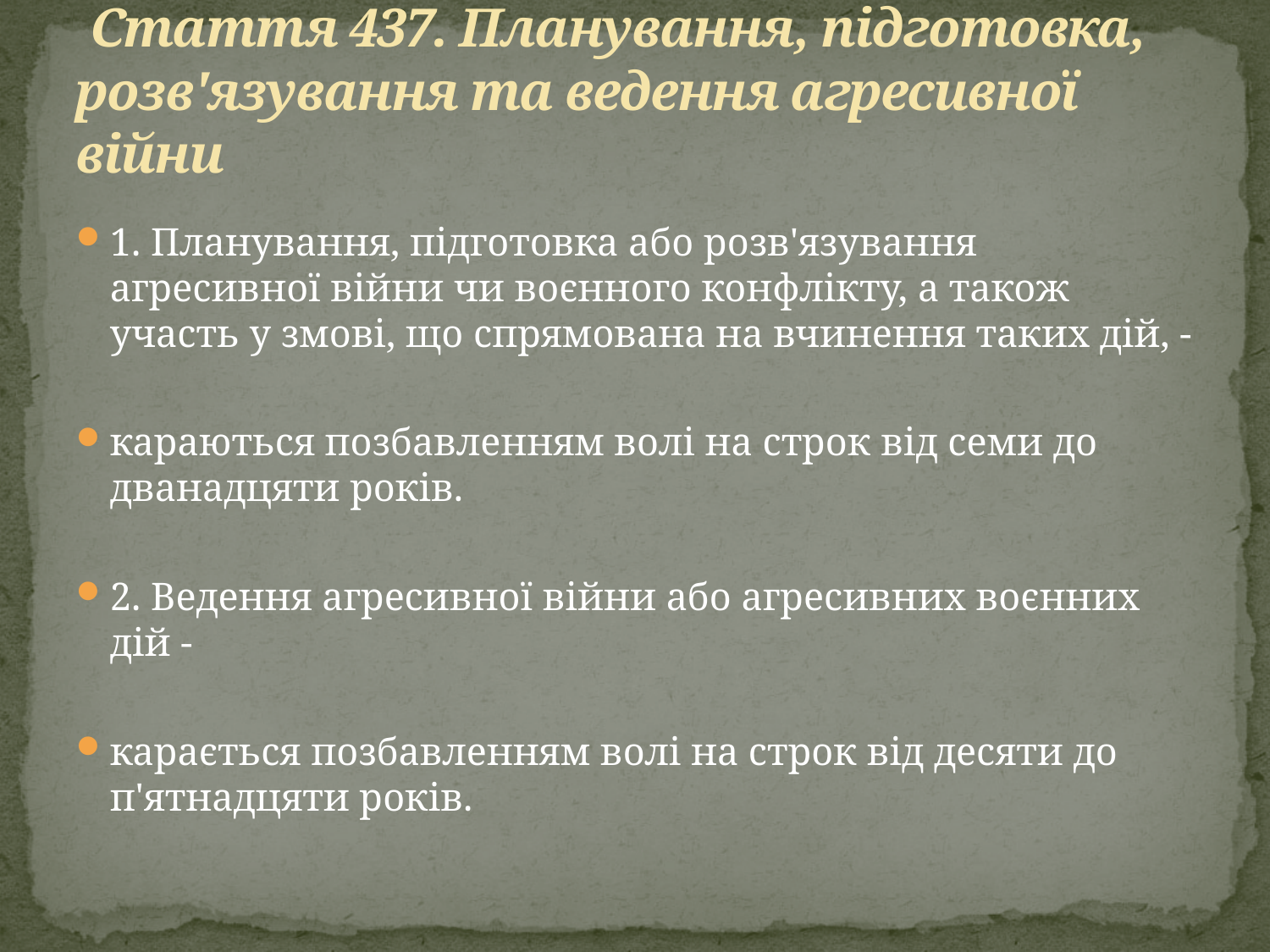

# Стаття 437. Планування, підготовка, розв'язування та ведення агресивної війни
1. Планування, підготовка або розв'язування агресивної війни чи воєнного конфлікту, а також участь у змові, що спрямована на вчинення таких дій, -

караються позбавленням волі на строк від семи до дванадцяти років.

2. Ведення агресивної війни або агресивних воєнних дій -

карається позбавленням волі на строк від десяти до п'ятнадцяти років.